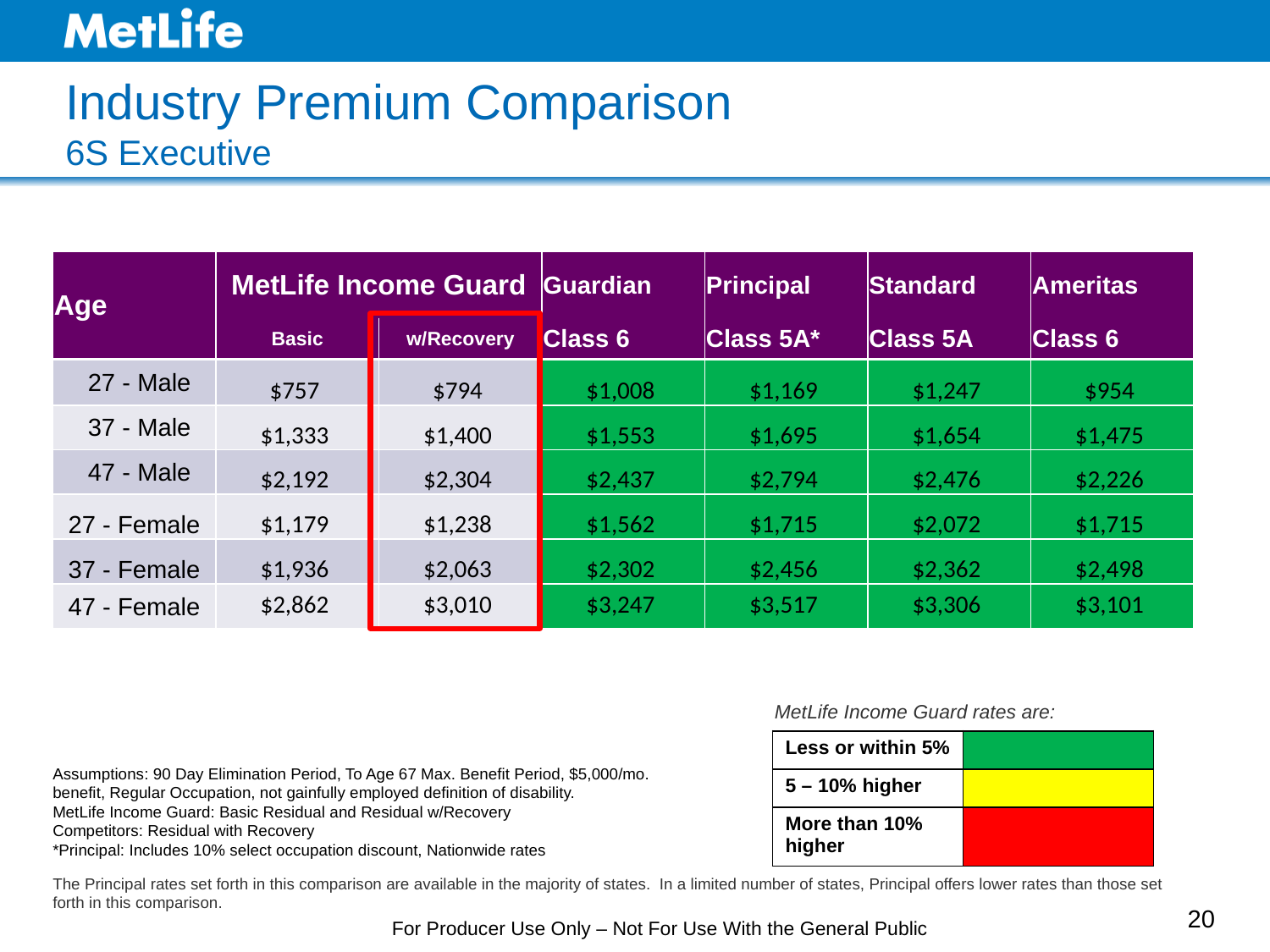

# Industry Premium Comparison 6S Executive
| Age | MetLife Income Guard |  | Guardian | Principal | Standard | Ameritas |
| --- | --- | --- | --- | --- | --- | --- |
|  | Basic | w/Recovery | Class 6 | Class 5A\* | Class 5A | Class 6 |
| 27 - Male | $757 | $794 | $1,008 | $1,169 | $1,247 | $954 |
| 37 - Male | $1,333 | $1,400 | $1,553 | $1,695 | $1,654 | $1,475 |
| 47 - Male | $2,192 | $2,304 | $2,437 | $2,794 | $2,476 | $2,226 |
| 27 - Female | $1,179 | $1,238 | $1,562 | $1,715 | $2,072 | $1,715 |
| 37 - Female | $1,936 | $2,063 | $2,302 | $2,456 | $2,362 | $2,498 |
| 47 - Female | $2,862 | $3,010 | $3,247 | $3,517 | $3,306 | $3,101 |

MetLife Income Guard rates are:
| Less or within 5% |  |
| --- | --- |
| 5 – 10% higher |  |
| More than 10% higher |  |
Assumptions: 90 Day Elimination Period, To Age 67 Max. Benefit Period, $5,000/mo. benefit, Regular Occupation, not gainfully employed definition of disability.
MetLife Income Guard: Basic Residual and Residual w/Recovery
Competitors: Residual with Recovery
*Principal: Includes 10% select occupation discount, Nationwide rates
The Principal rates set forth in this comparison are available in the majority of states.  In a limited number of states, Principal offers lower rates than those set forth in this comparison.
20
For Producer Use Only – Not For Use With the General Public